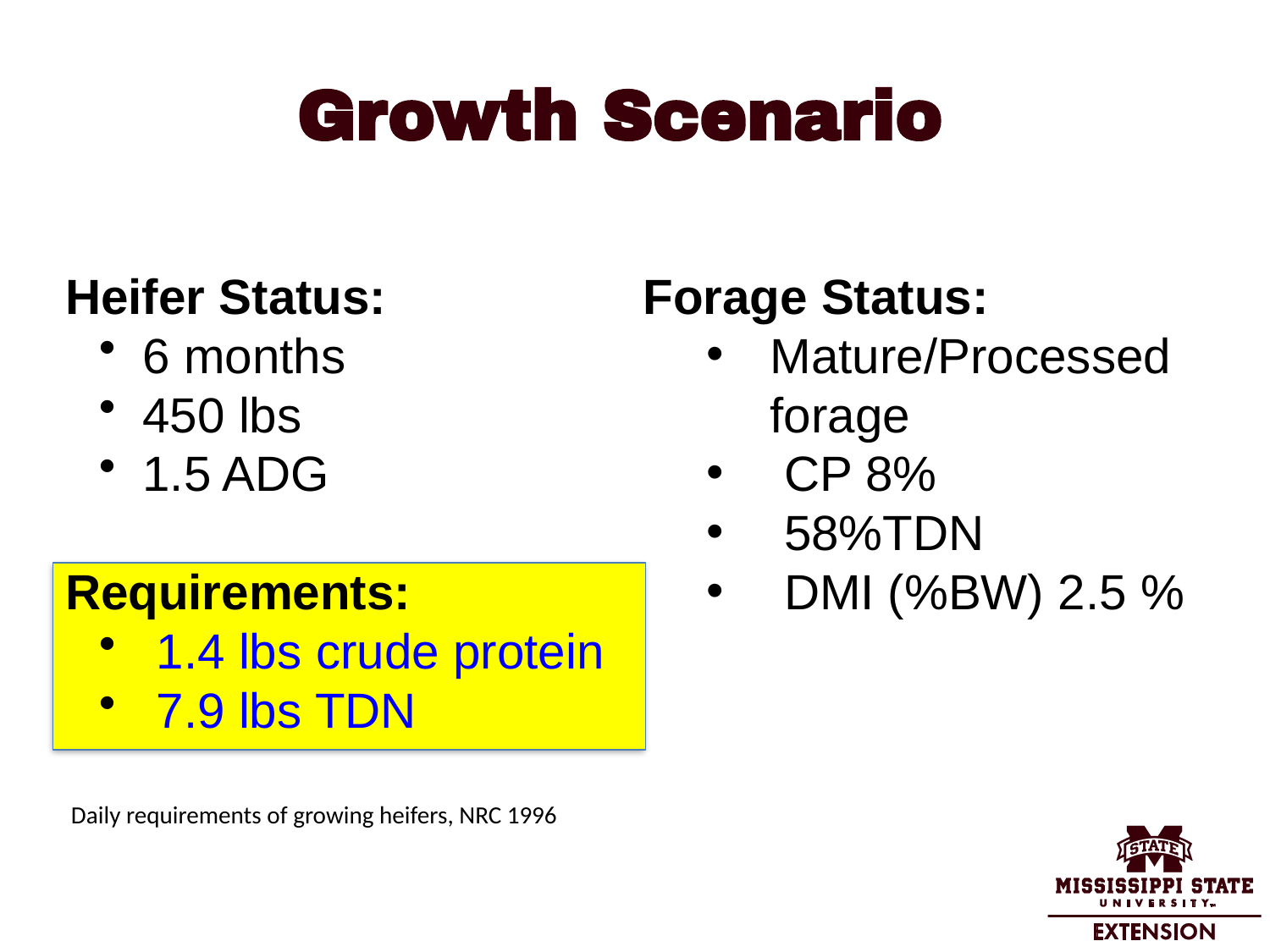

Growth Scenario
Heifer Status:
 6 months
 450 lbs
 1.5 ADG

Requirements:
  1.4 lbs crude protein
  7.9 lbs TDN
Forage Status:
Mature/Processed forage
 CP 8%
 58%TDN
 DMI (%BW) 2.5 %

Daily requirements of growing heifers, NRC 1996